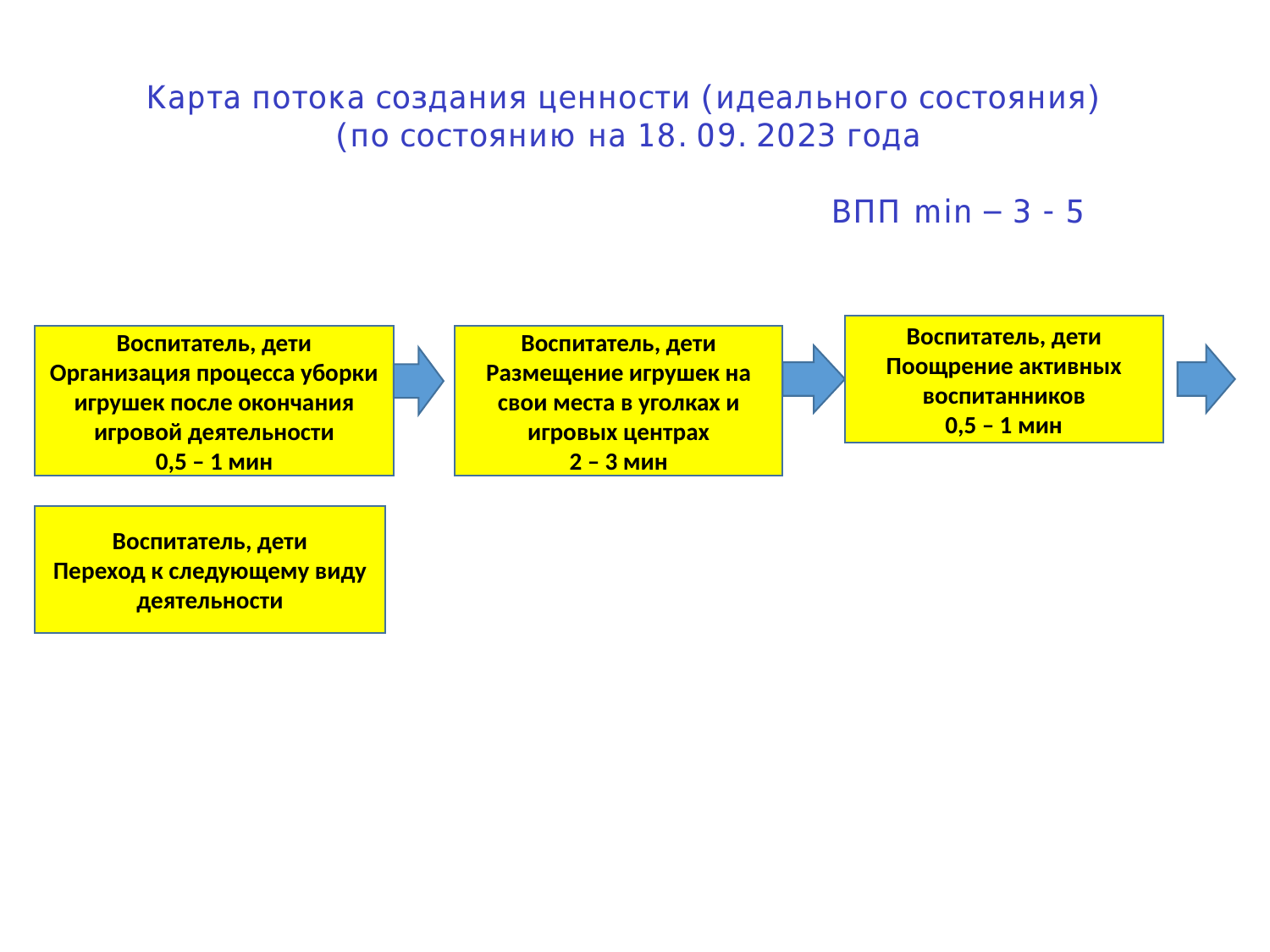

# Карта потока создания ценности (идеального состояния) (по состоянию на 18. 09. 2023 года ВПП min – 3 - 5
Воспитатель, дети
Поощрение активных воспитанников
0,5 – 1 мин
Воспитатель, дети
Размещение игрушек на свои места в уголках и игровых центрах
2 – 3 мин
Воспитатель, дети
Организация процесса уборки игрушек после окончания игровой деятельности
0,5 – 1 мин

Воспитатель, дети
Переход к следующему виду деятельности